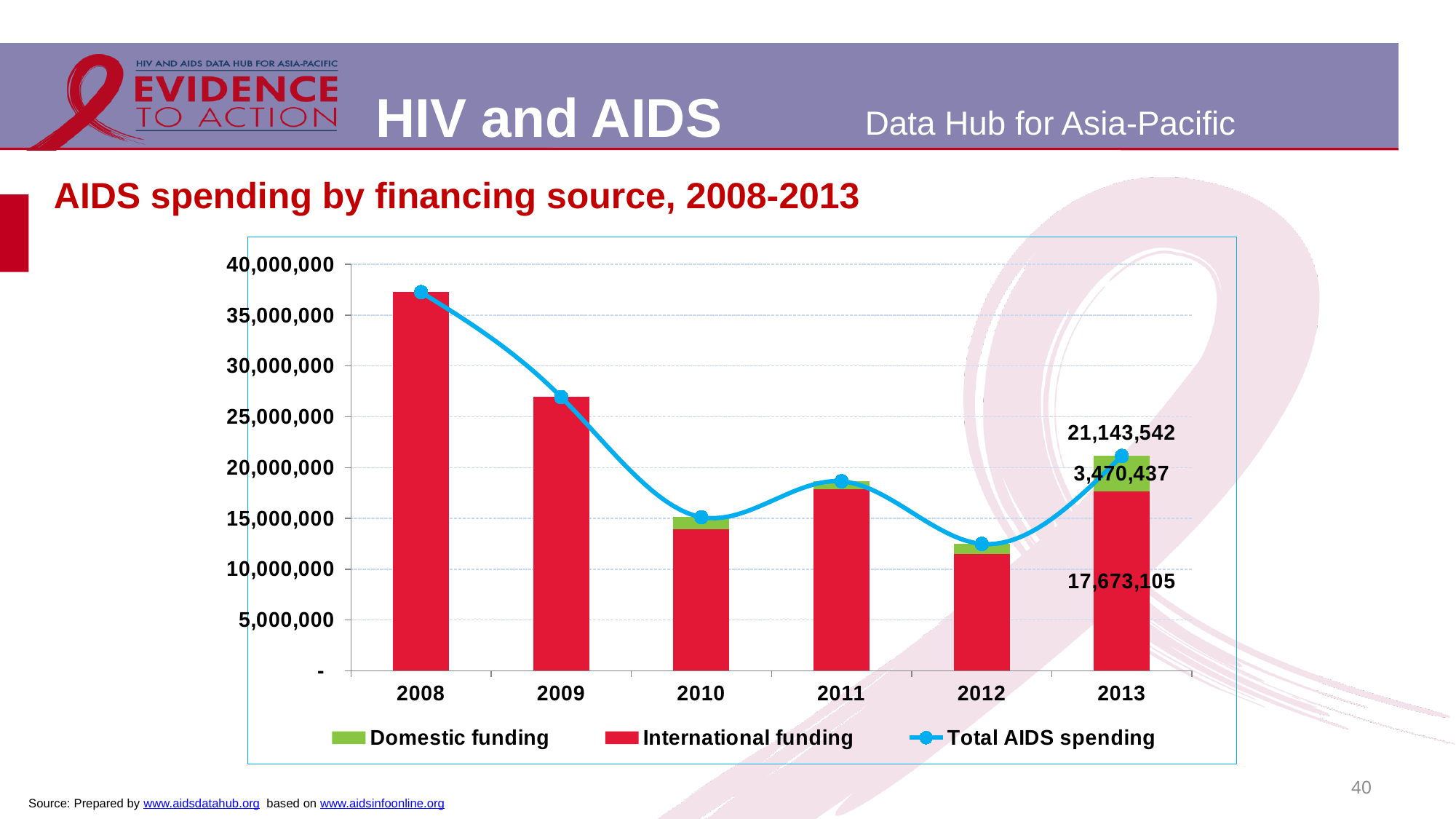

# AIDS spending by financing source, 2008-2013

### Chart

| Category | International funding | Domestic funding | Total AIDS spending |
|---|---|---|---|
| 2008 | 37264781.0 | 0.0 | 37264780.0 |
| 2009 | 26938053.8 | 0.0 | 26938054.0 |
| 2010 | 13912480.61 | 1202507.887 | 15114988.0 |
| 2011 | 17900905.87 | 746224.8978 | 18647130.0 |
| 2012 | 11499100.0 | 984251.9685 | 12483352.0 |
| 2013 | 17673104.87 | 3470437.018 | 21143542.0 |
40
Source: Prepared by www.aidsdatahub.org  based on www.aidsinfoonline.org